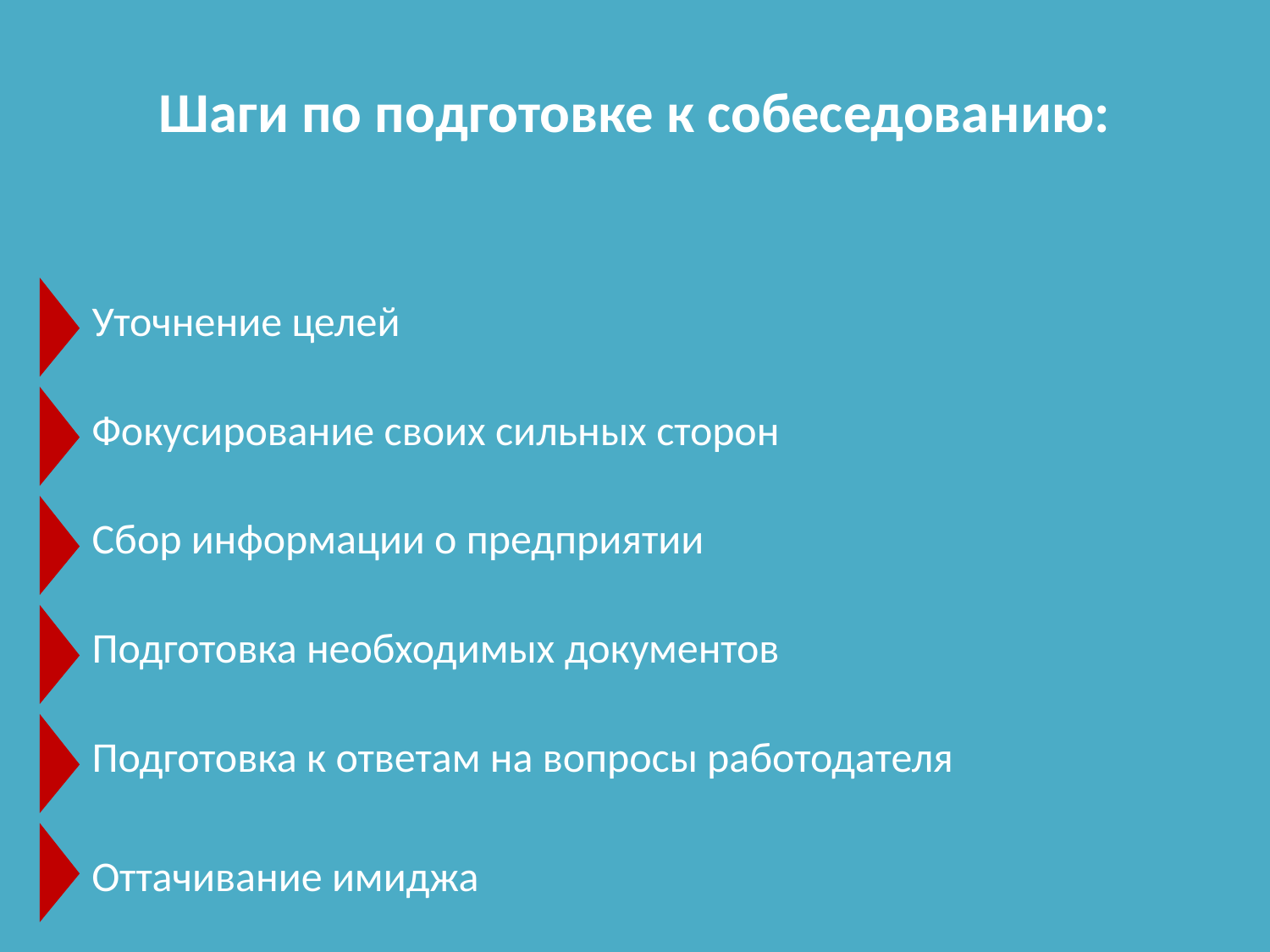

Шаги по подготовке к собеседованию:
Уточнение целей

Фокусирование своих сильных сторон

Сбор информации о предприятии

Подготовка необходимых документов

Подготовка к ответам на вопросы работодателя

Оттачивание имиджа